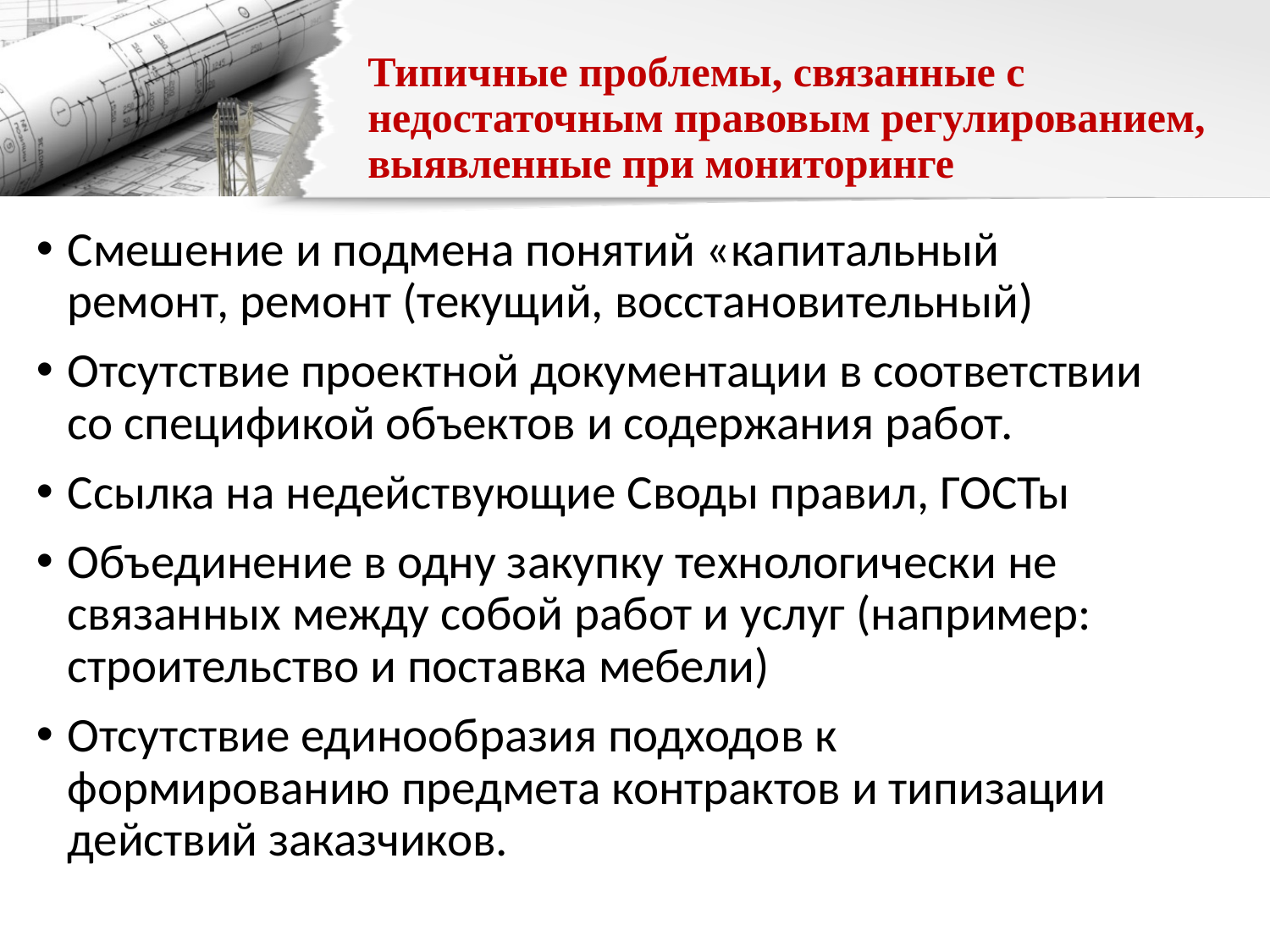

# Типичные проблемы, связанные с недостаточным правовым регулированием, выявленные при мониторинге
Смешение и подмена понятий «капитальный ремонт, ремонт (текущий, восстановительный)
Отсутствие проектной документации в соответствии со спецификой объектов и содержания работ.
Ссылка на недействующие Своды правил, ГОСТы
Объединение в одну закупку технологически не связанных между собой работ и услуг (например: строительство и поставка мебели)
Отсутствие единообразия подходов к формированию предмета контрактов и типизации действий заказчиков.